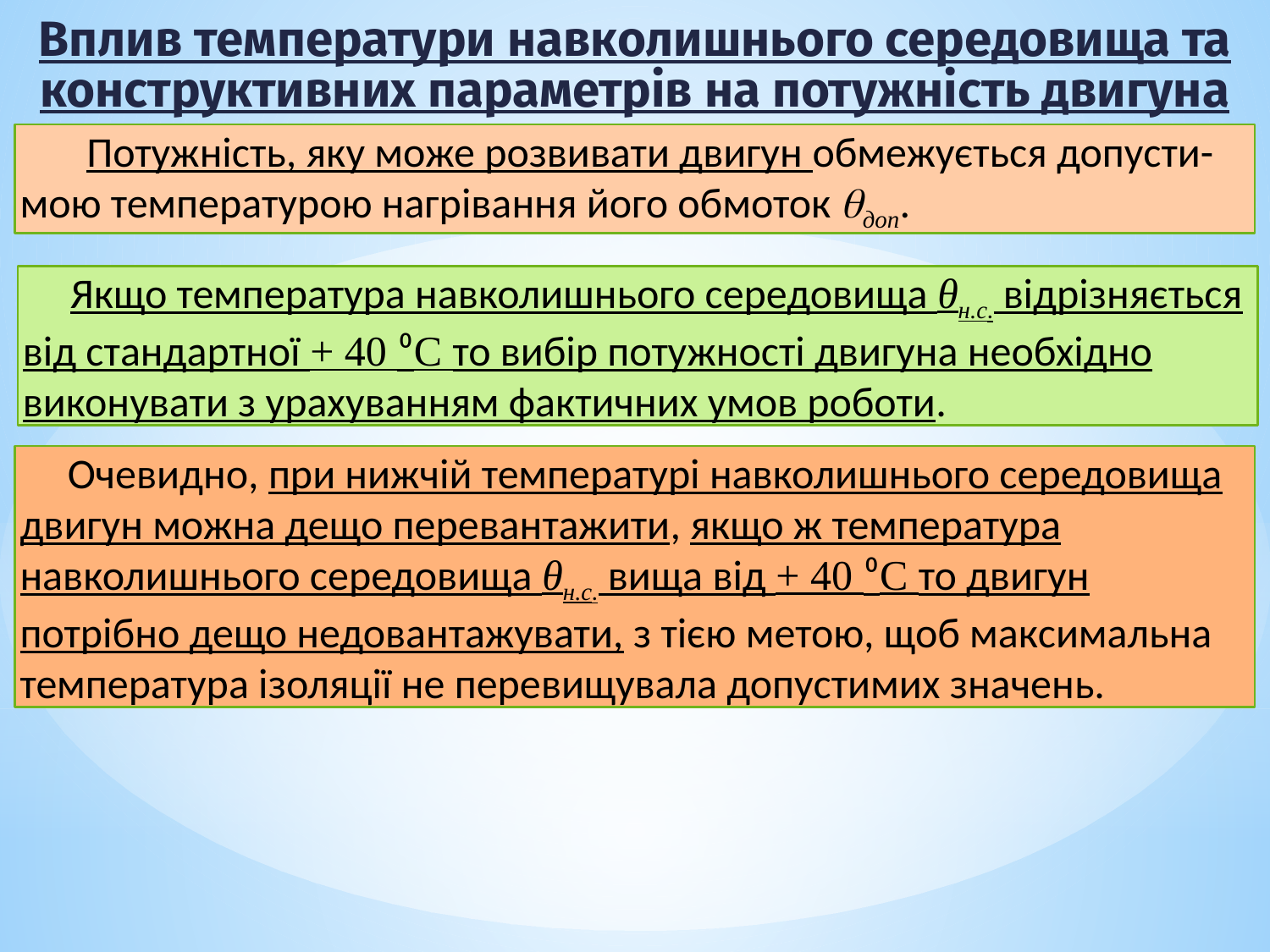

Вплив температури навколишнього середовища та конструктивних параметрів на потужність двигуна
       Потужність, яку може розвивати двигун обмежується допусти-мою температурою нагрівання його обмоток θдоп.
     Якщо температура навколишнього середовища θн.с. відрізняється від стандартної + 40 ⁰С то вибір потужності двигуна необхідно виконувати з урахуванням фактичних умов роботи.
     Очевидно, при нижчій температурі навколишнього середовища двигун можна дещо перевантажити, якщо ж температура навколишнього середовища θн.с. вища від + 40 ⁰С то двигун потрібно дещо недовантажувати, з тією метою, щоб максимальна температура ізоляції не перевищувала допустимих значень.